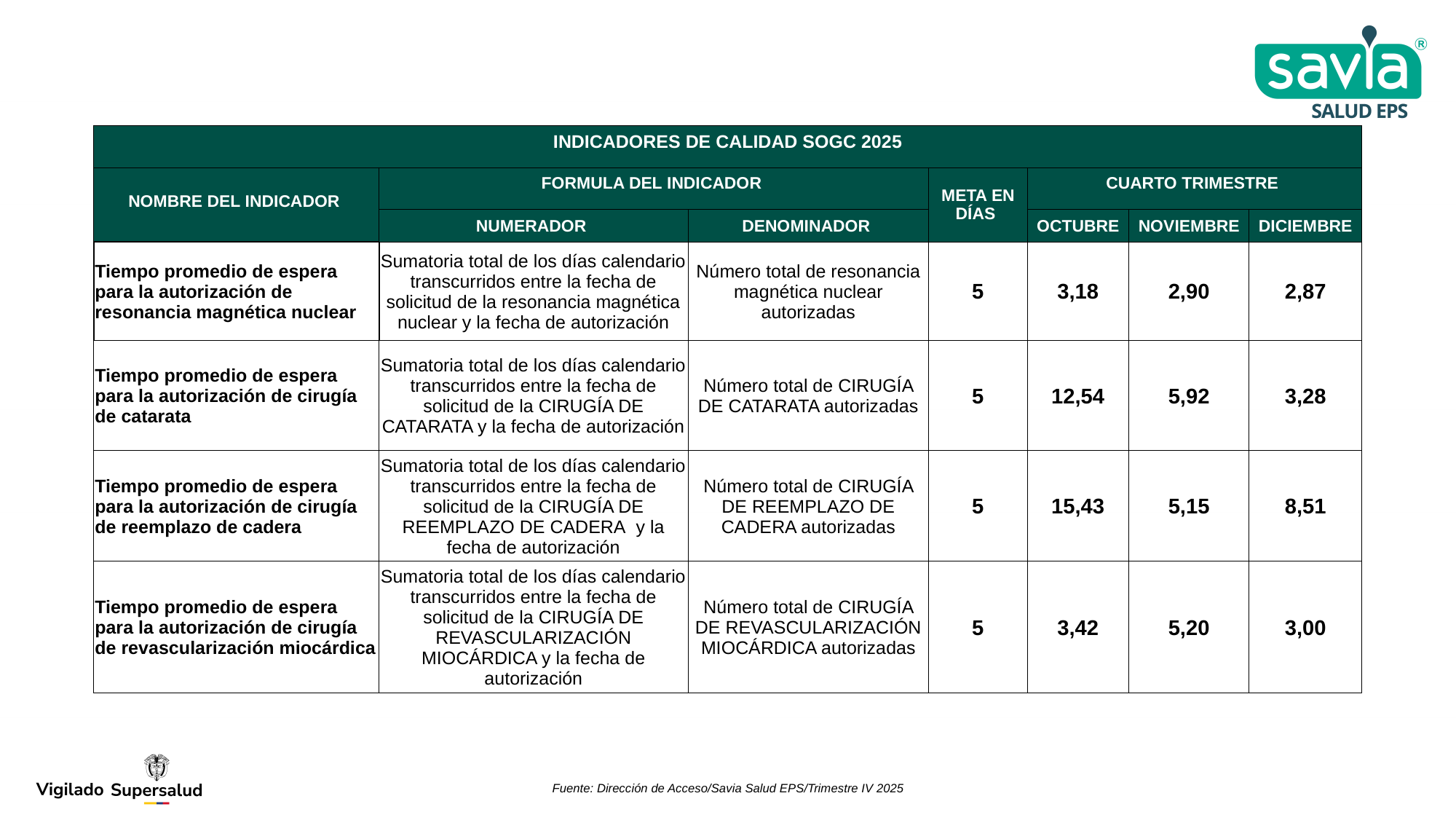

| INDICADORES DE CALIDAD SOGC 2025 |  |  |  |  |  |  |
| --- | --- | --- | --- | --- | --- | --- |
| NOMBRE DEL INDICADOR | FORMULA DEL INDICADOR |  | META EN DÍAS | CUARTO TRIMESTRE |  |  |
|  | NUMERADOR | DENOMINADOR |  | OCTUBRE | NOVIEMBRE | DICIEMBRE |
| Tiempo promedio de espera para la autorización de resonancia magnética nuclear | Sumatoria total de los días calendario transcurridos entre la fecha de solicitud de la resonancia magnética nuclear y la fecha de autorización | Número total de resonancia magnética nuclear autorizadas | 5 | 3,18 | 2,90 | 2,87 |
| Tiempo promedio de espera para la autorización de cirugía de catarata | Sumatoria total de los días calendario transcurridos entre la fecha de solicitud de la CIRUGÍA DE CATARATA y la fecha de autorización | Número total de CIRUGÍA DE CATARATA autorizadas | 5 | 12,54 | 5,92 | 3,28 |
| Tiempo promedio de espera para la autorización de cirugía de reemplazo de cadera | Sumatoria total de los días calendario transcurridos entre la fecha de solicitud de la CIRUGÍA DE REEMPLAZO DE CADERA  y la fecha de autorización | Número total de CIRUGÍA DE REEMPLAZO DE CADERA autorizadas | 5 | 15,43 | 5,15 | 8,51 |
| Tiempo promedio de espera para la autorización de cirugía de revascularización miocárdica | Sumatoria total de los días calendario transcurridos entre la fecha de solicitud de la CIRUGÍA DE REVASCULARIZACIÓN MIOCÁRDICA y la fecha de autorización | Número total de CIRUGÍA DE REVASCULARIZACIÓN MIOCÁRDICA autorizadas | 5 | 3,42 | 5,20 | 3,00 |
Fuente: Dirección de Acceso/Savia Salud EPS/Trimestre IV 2025